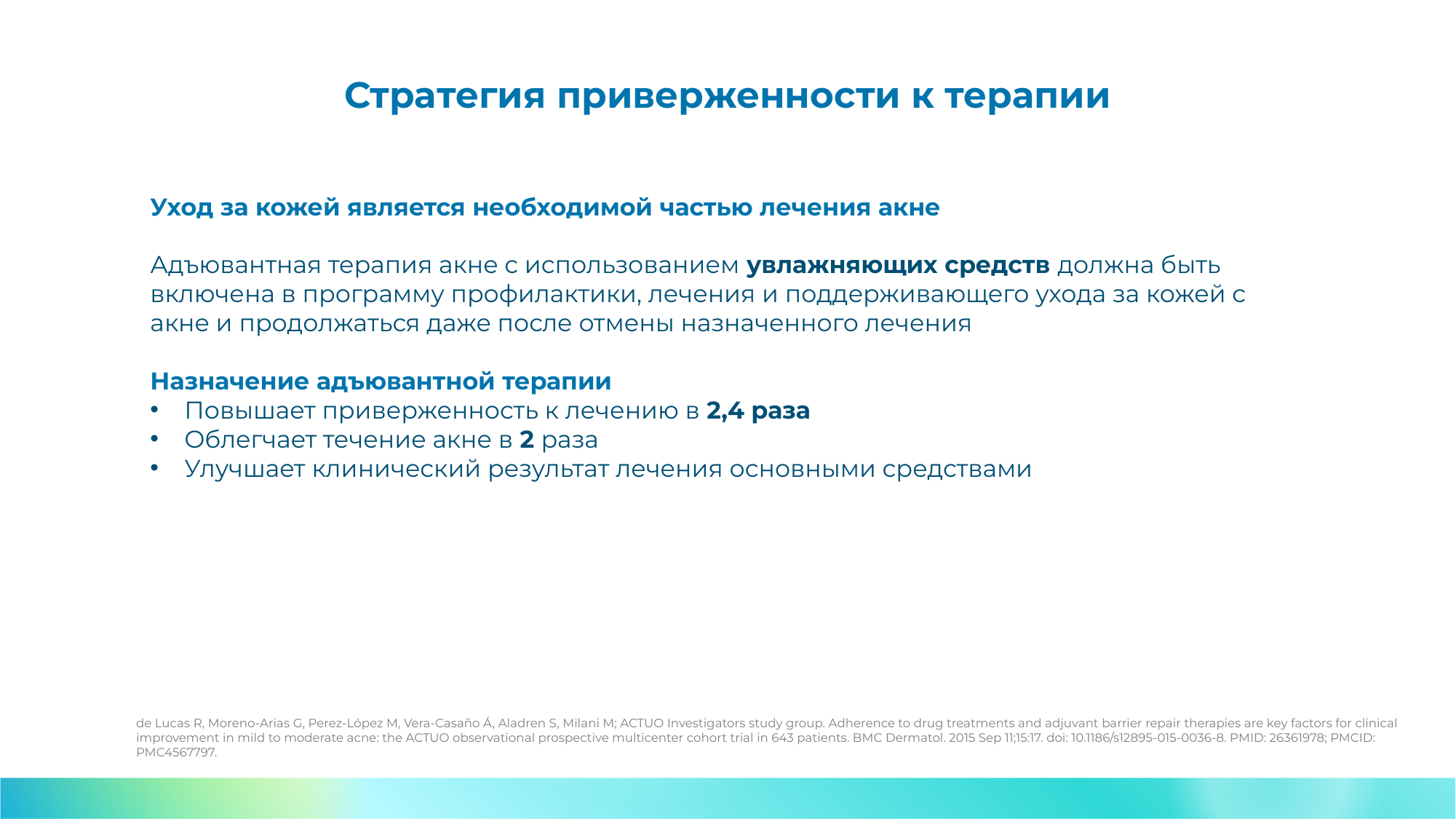

Стратегия приверженности к терапии
Уход за кожей является необходимой частью лечения акне

Адъювантная терапия акне с использованием увлажняющих средств должна быть включена в программу профилактики, лечения и поддерживающего ухода за кожей с акне и продолжаться даже после отмены назначенного лечения

Назначение адъювантной терапии
Повышает приверженность к лечению в 2,4 раза
Облегчает течение акне в 2 раза
Улучшает клинический результат лечения основными средствами
de Lucas R, Moreno-Arias G, Perez-López M, Vera-Casaño Á, Aladren S, Milani M; ACTUO Investigators study group. Adherence to drug treatments and adjuvant barrier repair therapies are key factors for clinical improvement in mild to moderate acne: the ACTUO observational prospective multicenter cohort trial in 643 patients. BMC Dermatol. 2015 Sep 11;15:17. doi: 10.1186/s12895-015-0036-8. PMID: 26361978; PMCID: PMC4567797.